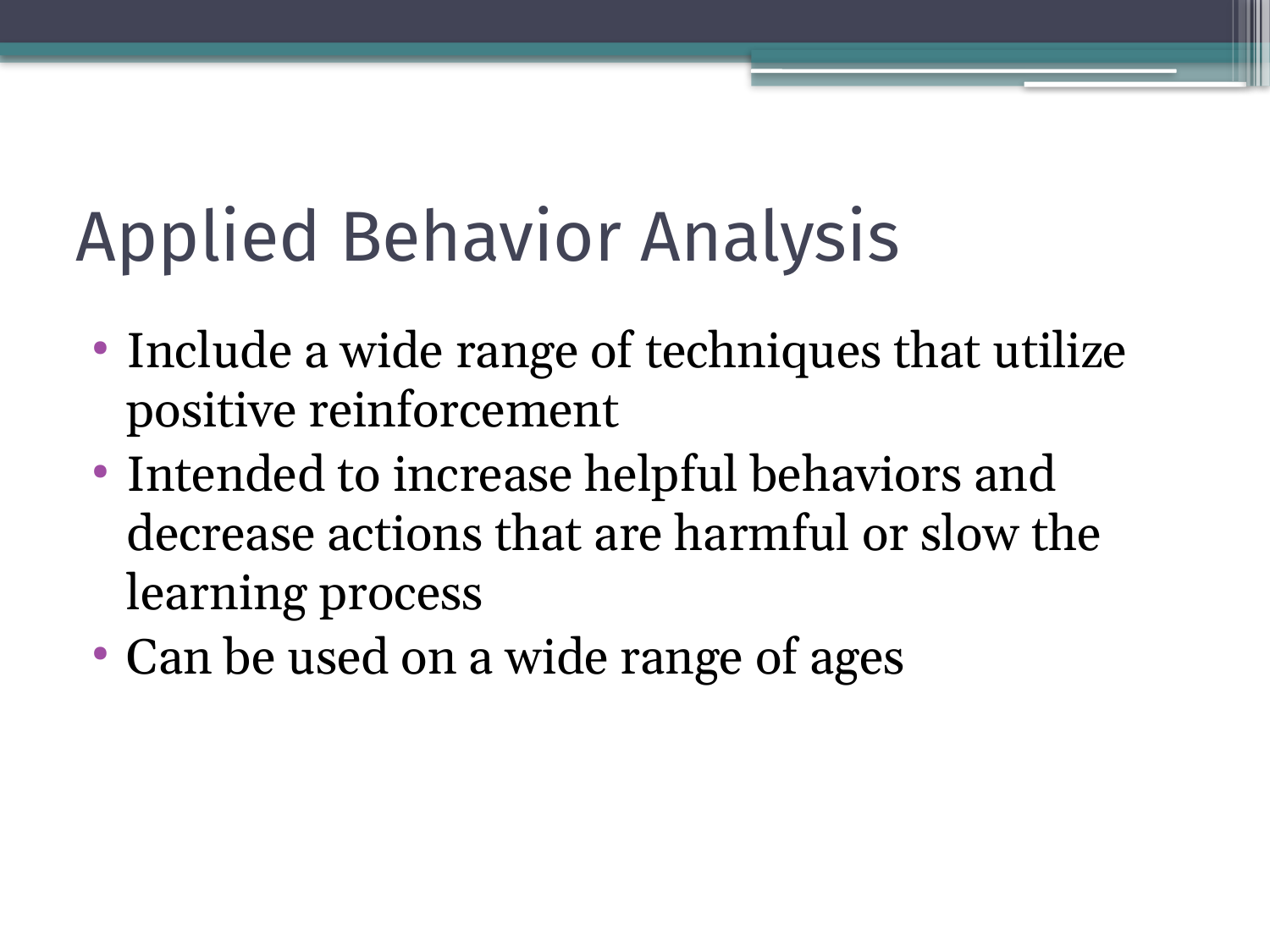

# Applied Behavior Analysis
Include a wide range of techniques that utilize positive reinforcement
Intended to increase helpful behaviors and decrease actions that are harmful or slow the learning process
Can be used on a wide range of ages